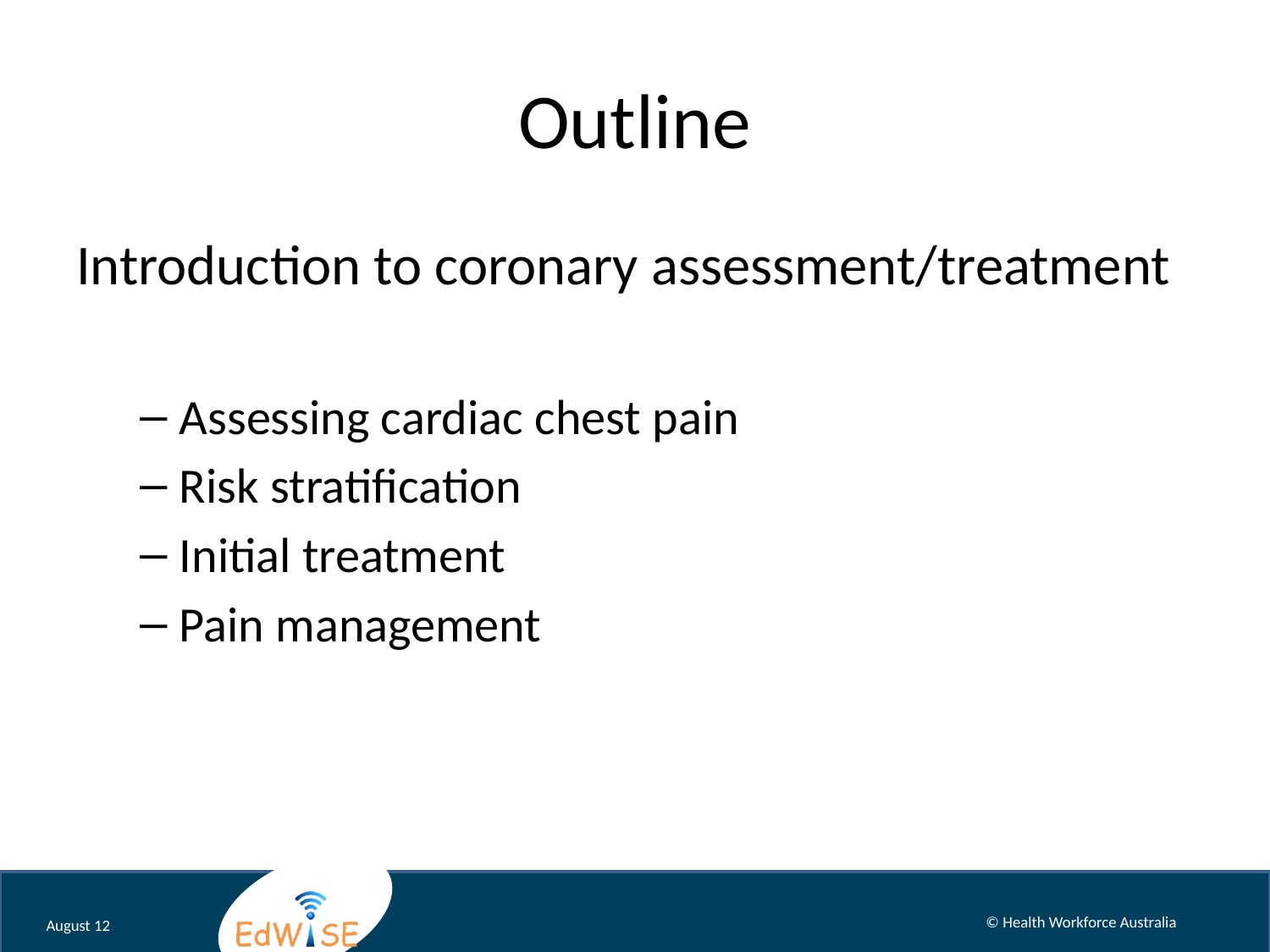

# Outline
Introduction to coronary assessment/treatment

Assessing cardiac chest pain
Risk stratification
Initial treatment
Pain management
© Health Workforce Australia
August 12